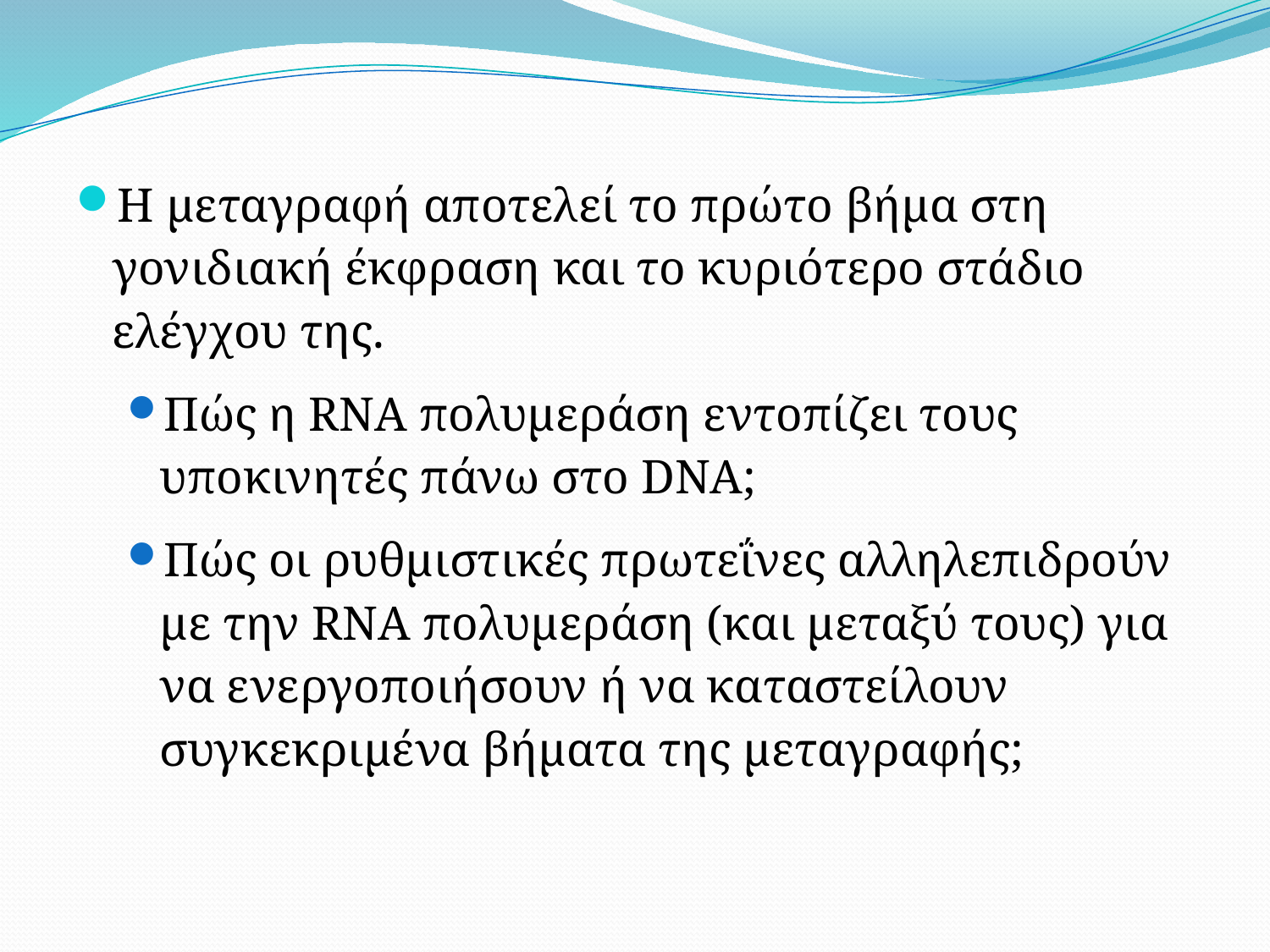

Η μεταγραφή αποτελεί το πρώτο βήμα στη γονιδιακή έκφραση και το κυριότερο στάδιο ελέγχου της.
Πώς η RNA πολυμεράση εντοπίζει τους υποκινητές πάνω στο DNA;
Πώς οι ρυθμιστικές πρωτεΐνες αλληλεπιδρούν με την RNA πολυμεράση (και μεταξύ τους) για να ενεργοποιήσουν ή να καταστείλουν συγκεκριμένα βήματα της μεταγραφής;